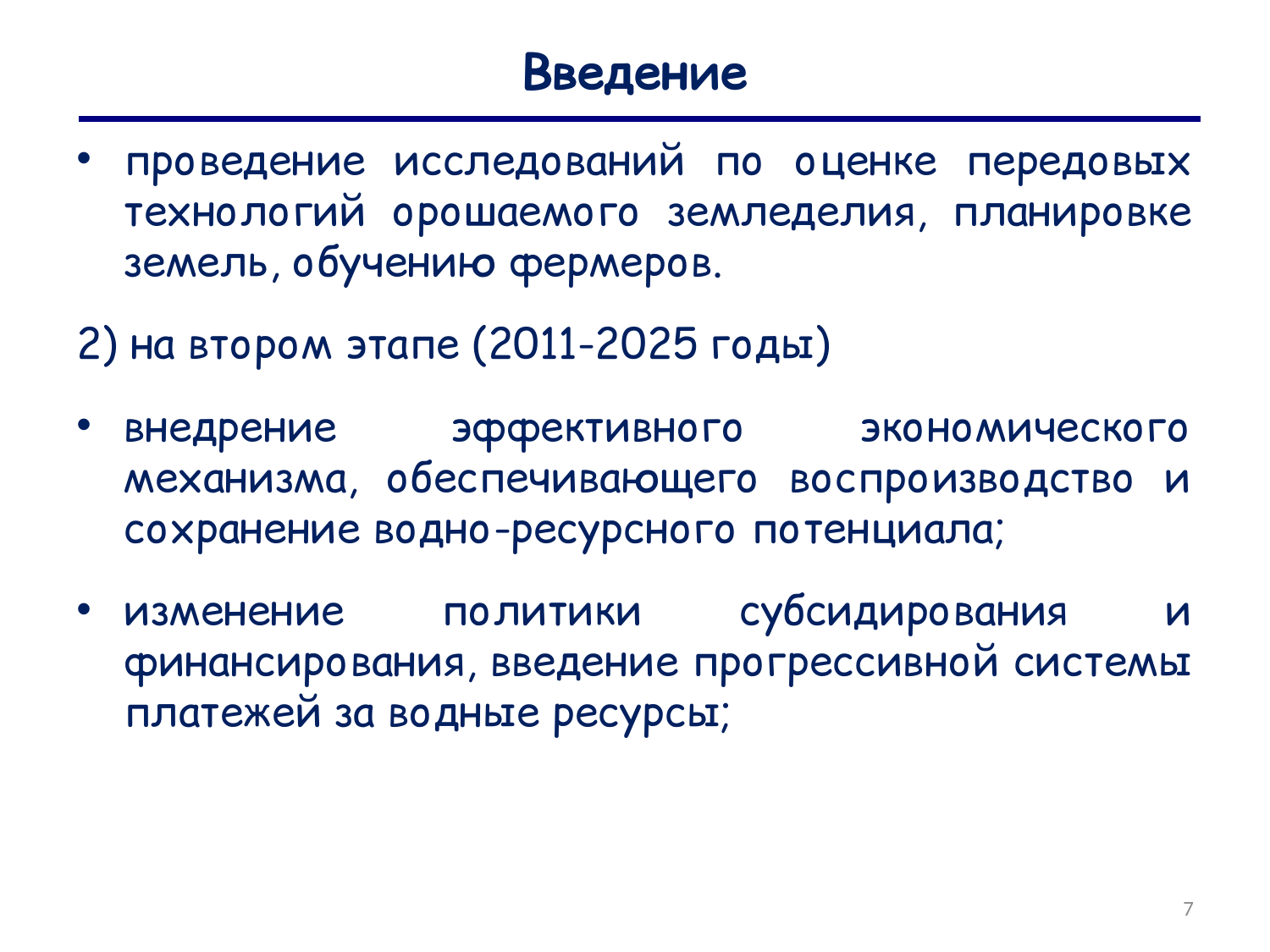

# Введение

проведение исследований по оценке передовых технологий орошаемого земледелия, планировке земель, обучению фермеров.
2) на втором этапе (2011-2025 годы)
внедрение эффективного экономического механизма, обеспечивающего воспроизводство и сохранение водно-ресурсного потенциала;
изменение политики субсидирования и финансирования, введение прогрессивной системы платежей за водные ресурсы;
7